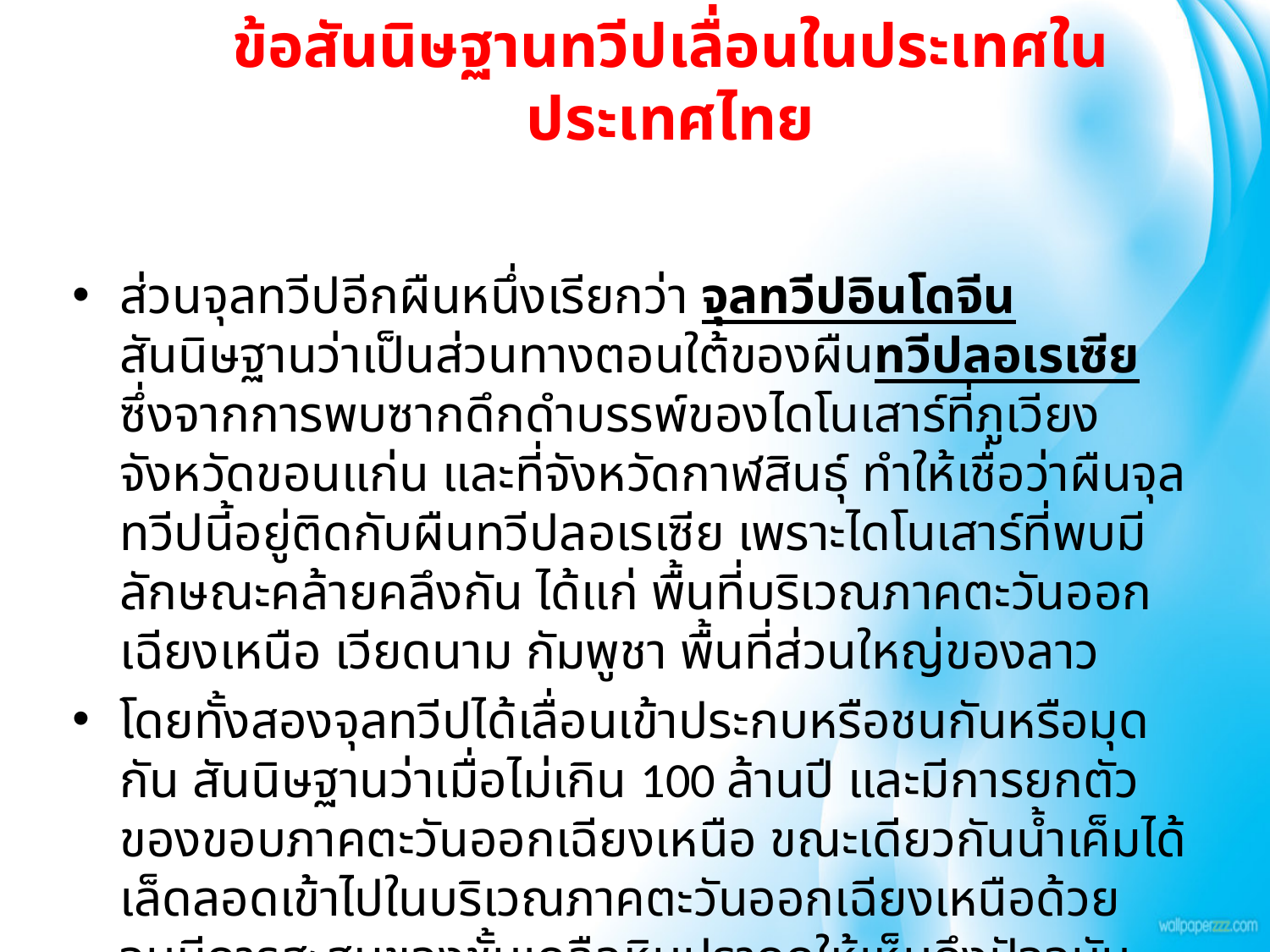

ข้อสันนิษฐานทวีปเลื่อนในประเทศในประเทศไทย
#
ส่วนจุลทวีปอีกผืนหนึ่งเรียกว่า จุลทวีปอินโดจีน สันนิษฐานว่าเป็นส่วนทางตอนใต้ของผืนทวีปลอเรเซีย ซึ่งจากการพบซากดึกดำบรรพ์ของไดโนเสาร์ที่ภูเวียง จังหวัดขอนแก่น และที่จังหวัดกาฬสินธุ์ ทำให้เชื่อว่าผืนจุลทวีปนี้อยู่ติดกับผืนทวีปลอเรเซีย เพราะไดโนเสาร์ที่พบมีลักษณะคล้ายคลึงกัน ได้แก่ พื้นที่บริเวณภาคตะวันออกเฉียงเหนือ เวียดนาม กัมพูชา พื้นที่ส่วนใหญ่ของลาว
โดยทั้งสองจุลทวีปได้เลื่อนเข้าประกบหรือชนกันหรือมุดกัน สันนิษฐานว่าเมื่อไม่เกิน 100 ล้านปี และมีการยกตัวของขอบภาคตะวันออกเฉียงเหนือ ขณะเดียวกันน้ำเค็มได้เล็ดลอดเข้าไปในบริเวณภาคตะวันออกเฉียงเหนือด้วย จนมีการสะสมของชั้นเกลือหินปรากฏให้เห็นถึงปัจจุบัน